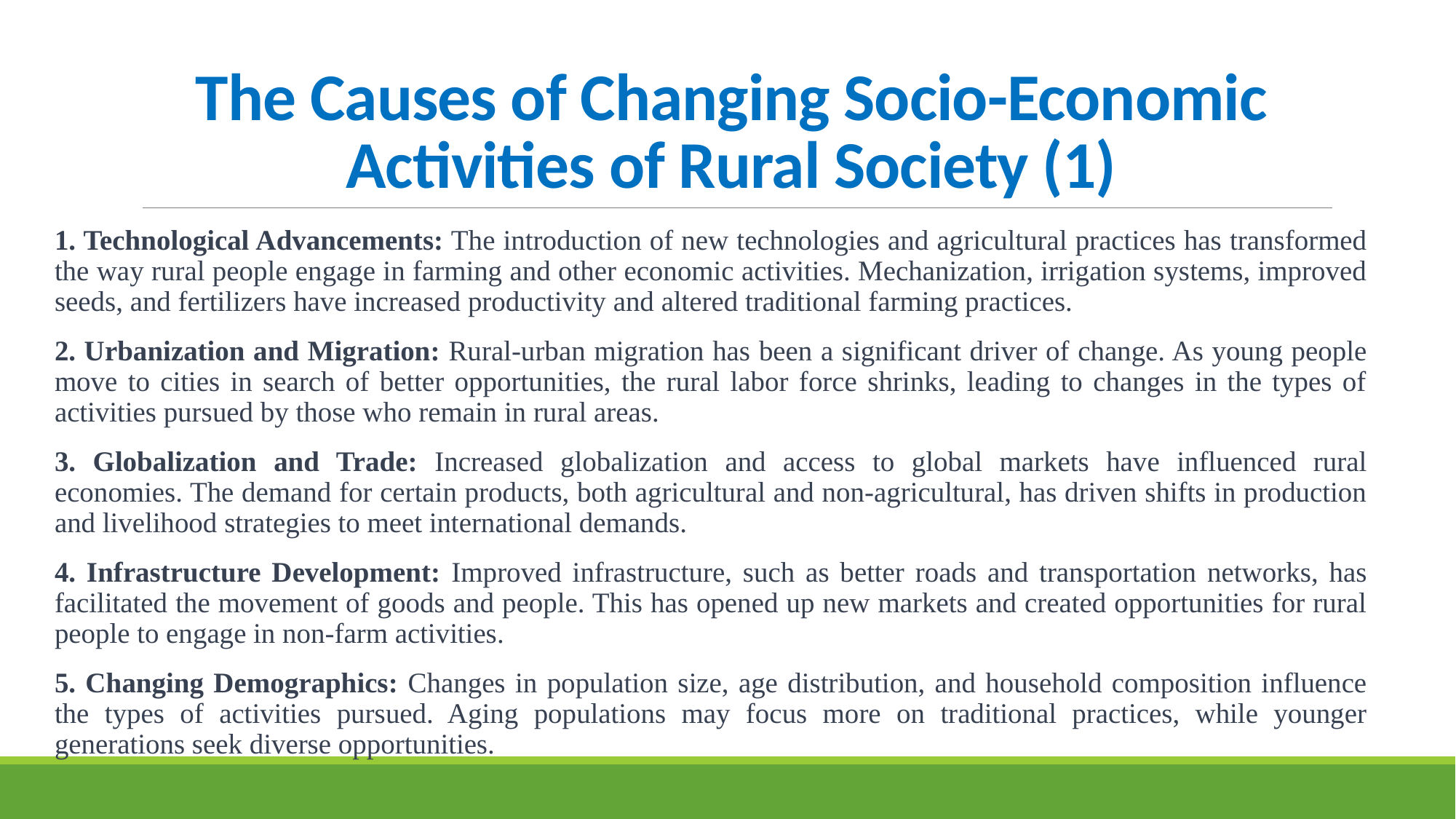

# The Causes of Changing Socio-Economic Activities of Rural Society (1)
1. Technological Advancements: The introduction of new technologies and agricultural practices has transformed the way rural people engage in farming and other economic activities. Mechanization, irrigation systems, improved seeds, and fertilizers have increased productivity and altered traditional farming practices.
2. Urbanization and Migration: Rural-urban migration has been a significant driver of change. As young people move to cities in search of better opportunities, the rural labor force shrinks, leading to changes in the types of activities pursued by those who remain in rural areas.
3. Globalization and Trade: Increased globalization and access to global markets have influenced rural economies. The demand for certain products, both agricultural and non-agricultural, has driven shifts in production and livelihood strategies to meet international demands.
4. Infrastructure Development: Improved infrastructure, such as better roads and transportation networks, has facilitated the movement of goods and people. This has opened up new markets and created opportunities for rural people to engage in non-farm activities.
5. Changing Demographics: Changes in population size, age distribution, and household composition influence the types of activities pursued. Aging populations may focus more on traditional practices, while younger generations seek diverse opportunities.